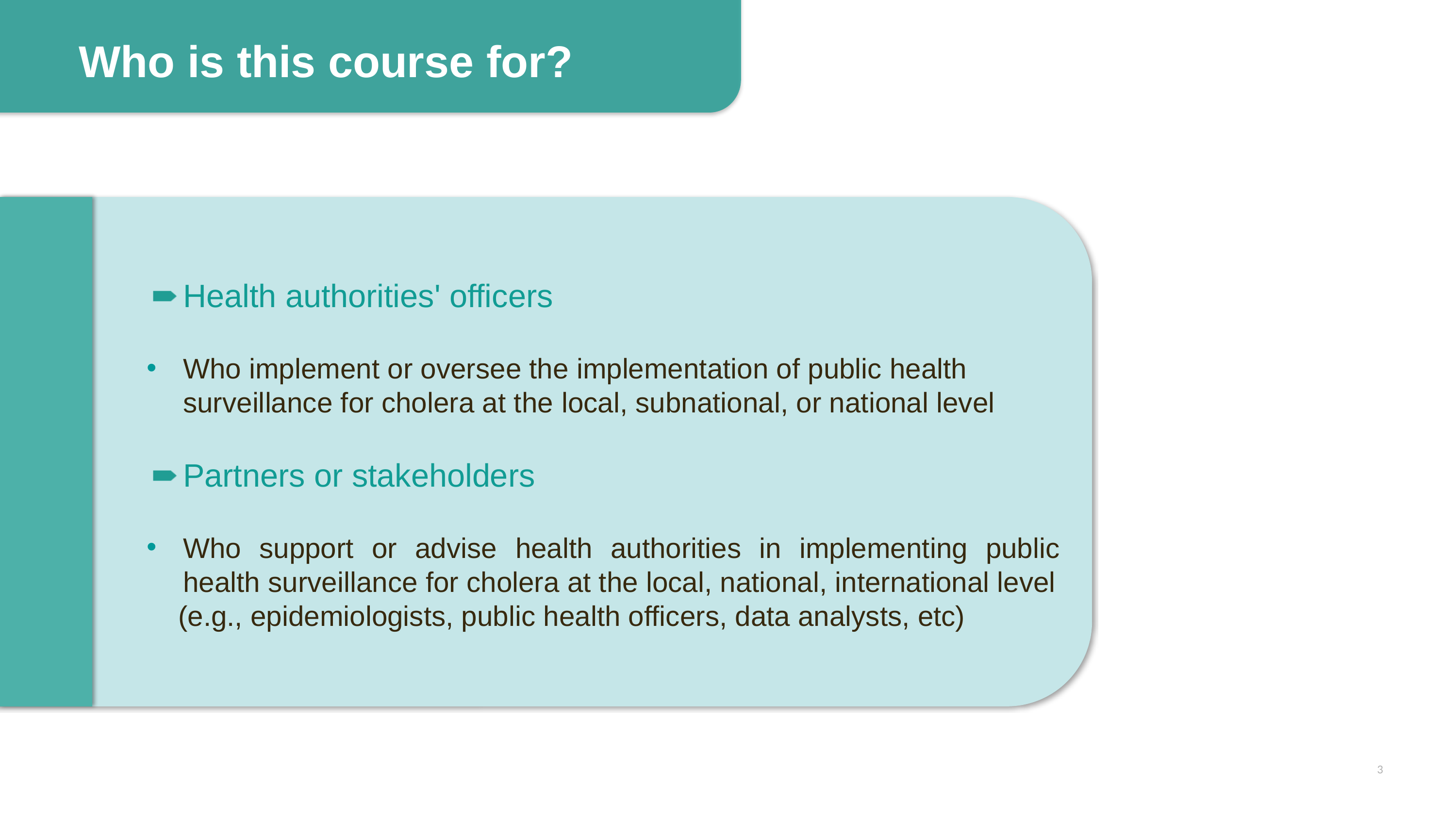

Who is this course for?

Health authorities' officers
Who implement or oversee the implementation of public health surveillance for cholera at the local, subnational, or national level
Partners or stakeholders
Who support or advise health authorities in implementing public health surveillance for cholera at the local, national, international level
    (e.g., epidemiologists, public health officers, data analysts, etc)
3